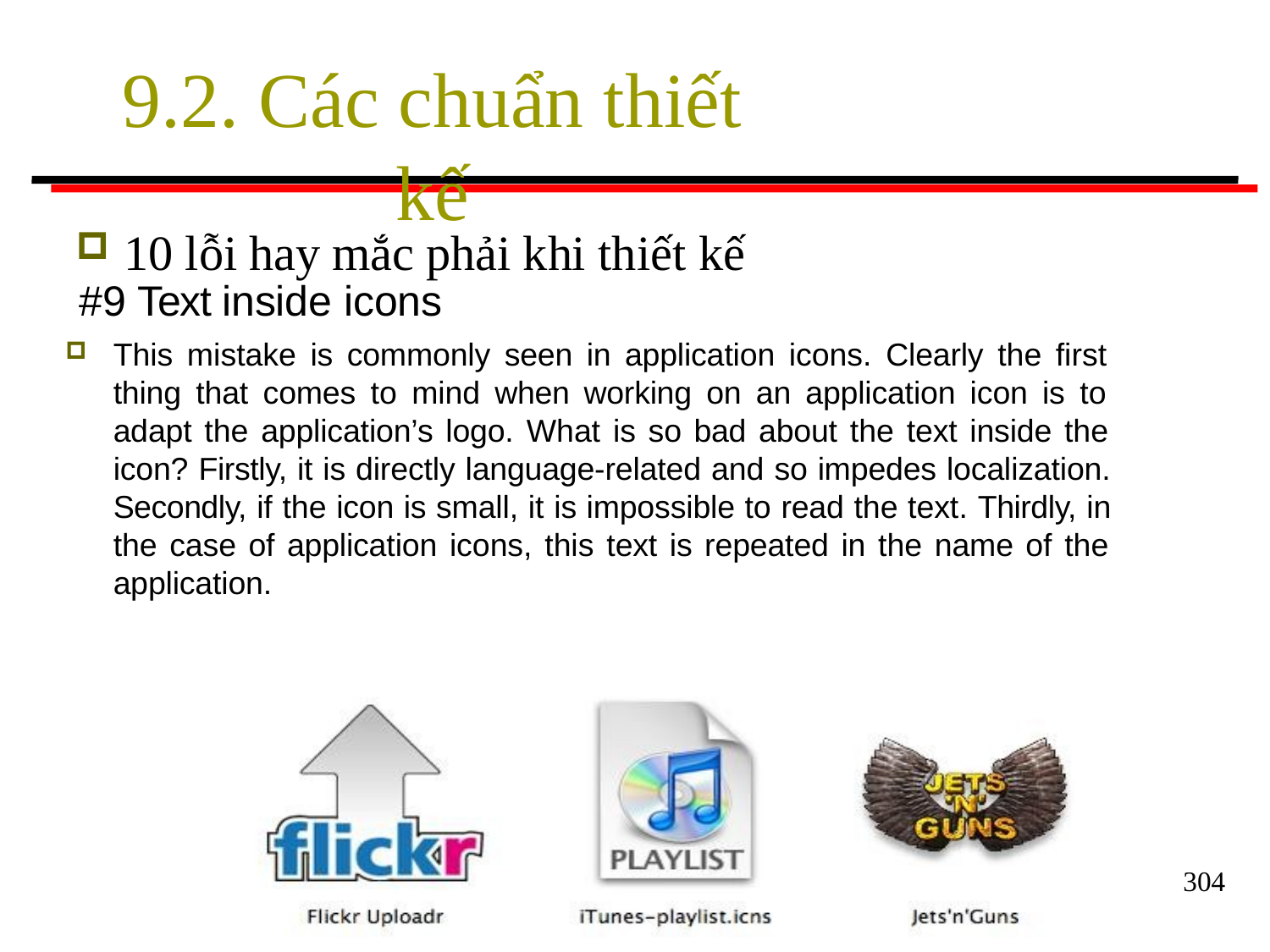

# 9.2. Các chuẩn thiết kế
10 lỗi hay mắc phải khi thiết kế
#9 Text inside icons
This mistake is commonly seen in application icons. Clearly the first  thing that comes to mind when working on an application icon is to  adapt the application’s logo. What is so bad about the text inside the  icon? Firstly, it is directly language-related and so impedes localization.  Secondly, if the icon is small, it is impossible to read the text. Thirdly, in  the case of application icons, this text is repeated in the name of the  application.

304